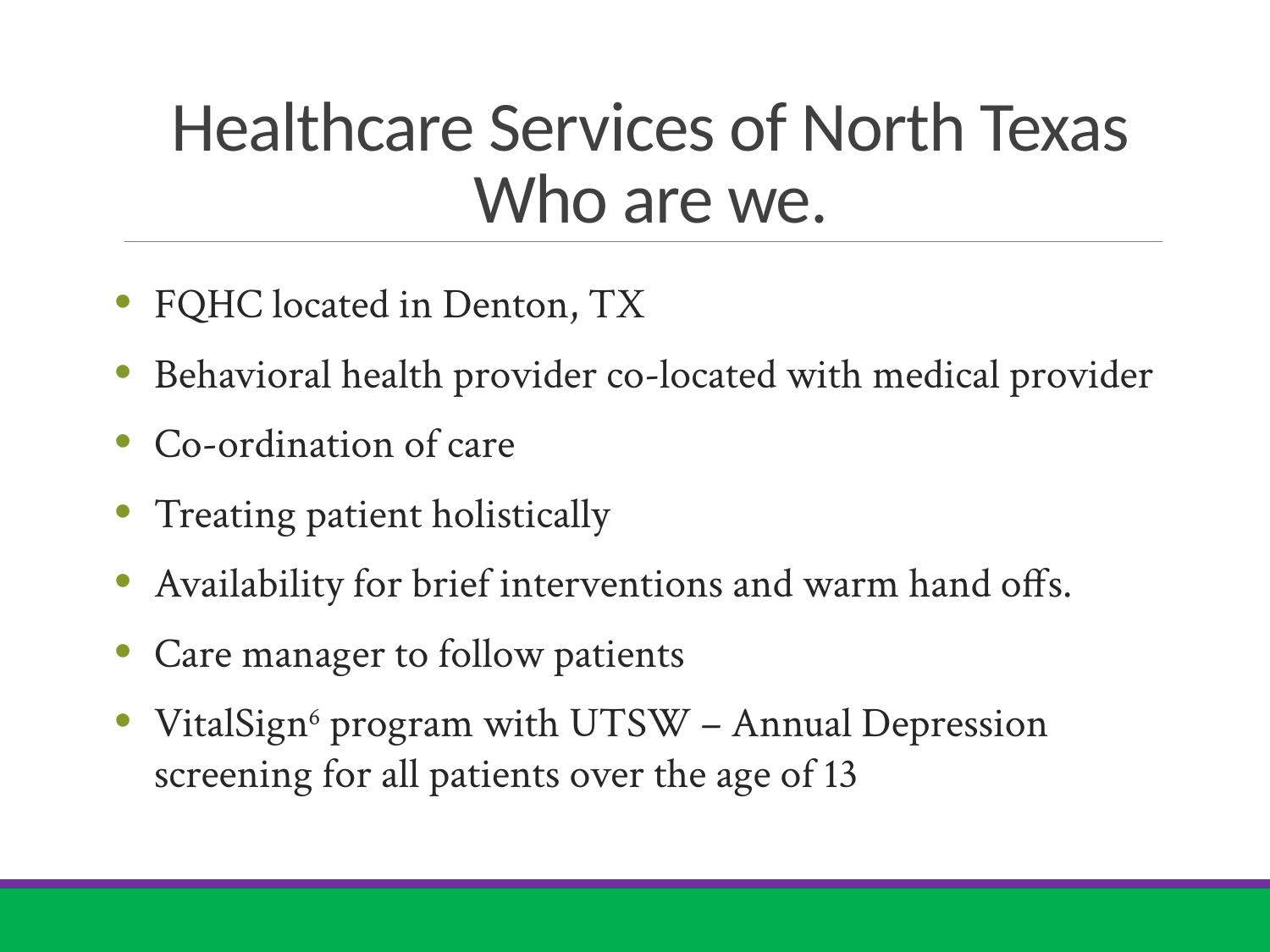

# Healthcare Services of North Texas Who are we.
FQHC located in Denton, TX
Behavioral health provider co-located with medical provider
Co-ordination of care
Treating patient holistically
Availability for brief interventions and warm hand offs.
Care manager to follow patients
VitalSign6 program with UTSW – Annual Depression screening for all patients over the age of 13